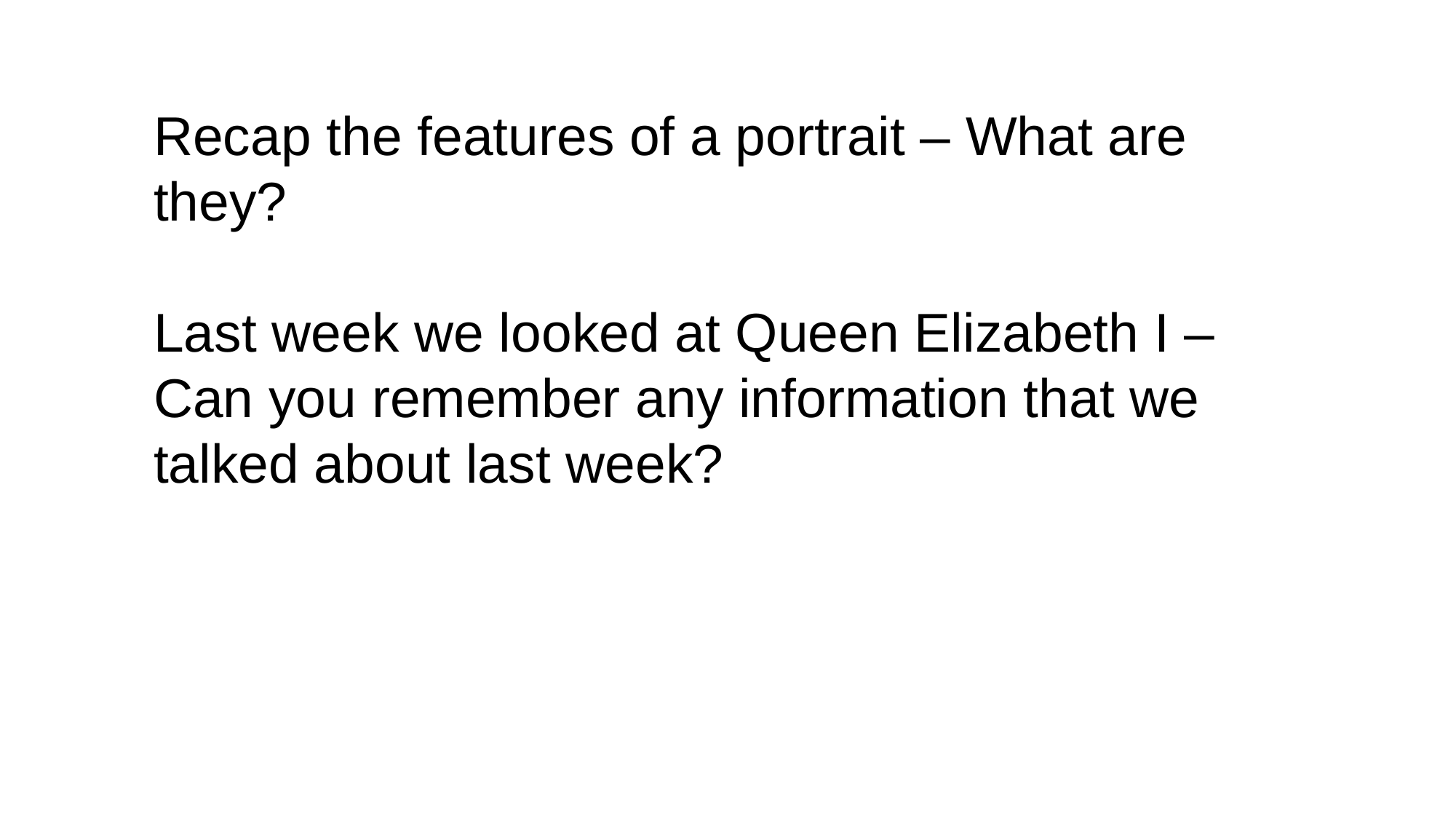

Recap the features of a portrait – What are they?

Last week we looked at Queen Elizabeth I – Can you remember any information that we talked about last week?